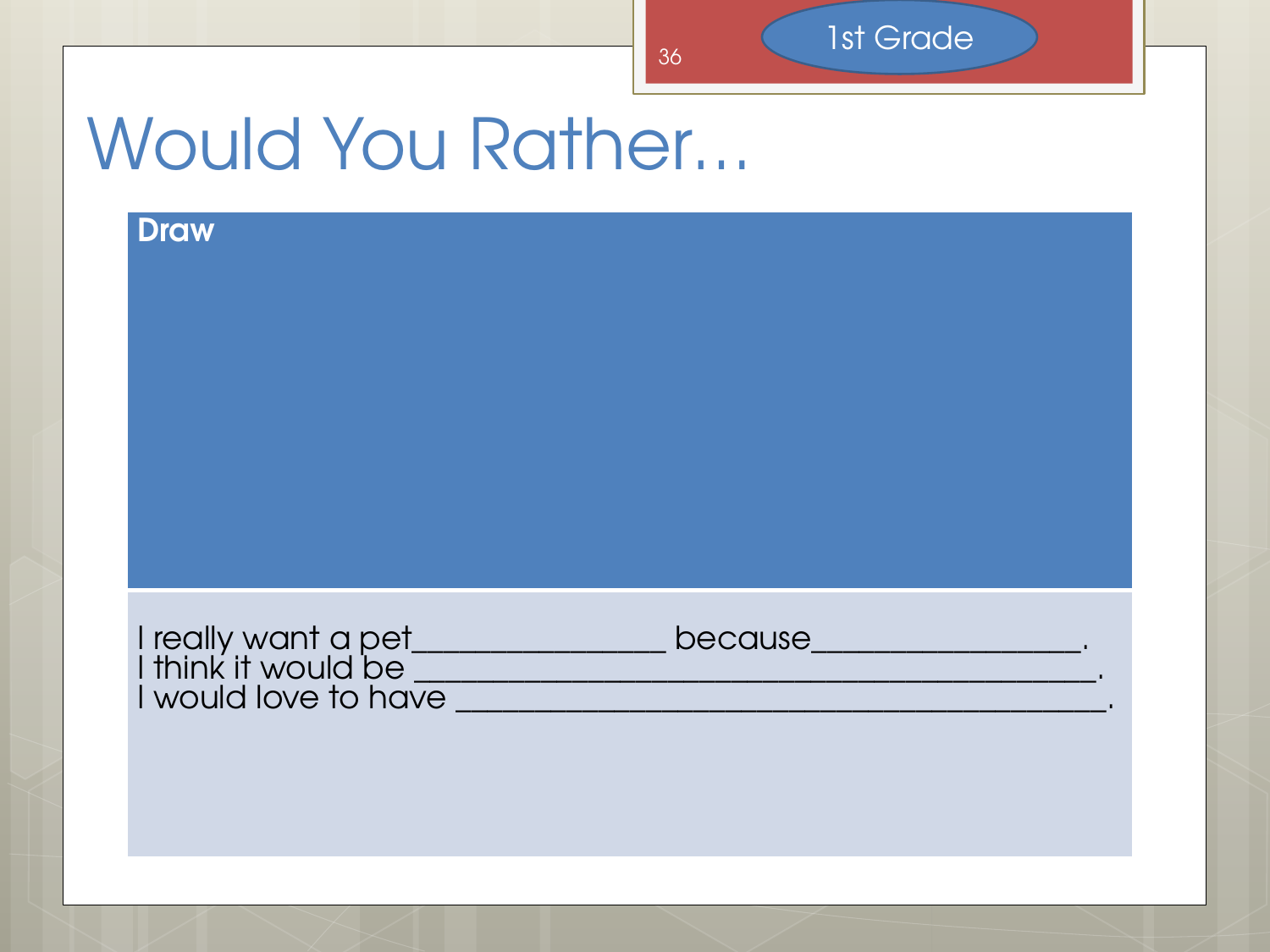

1st Grade
36
# Would You Rather…
| Draw |
| --- |
| I really want a pet\_\_\_\_\_\_\_\_\_\_\_\_\_\_\_\_ because\_\_\_\_\_\_\_\_\_\_\_\_\_\_\_\_\_. I think it would be \_\_\_\_\_\_\_\_\_\_\_\_\_\_\_\_\_\_\_\_\_\_\_\_\_\_\_\_\_\_\_\_\_\_\_\_\_\_\_\_\_\_\_. I would love to have \_\_\_\_\_\_\_\_\_\_\_\_\_\_\_\_\_\_\_\_\_\_\_\_\_\_\_\_\_\_\_\_\_\_\_\_\_\_\_\_\_. |